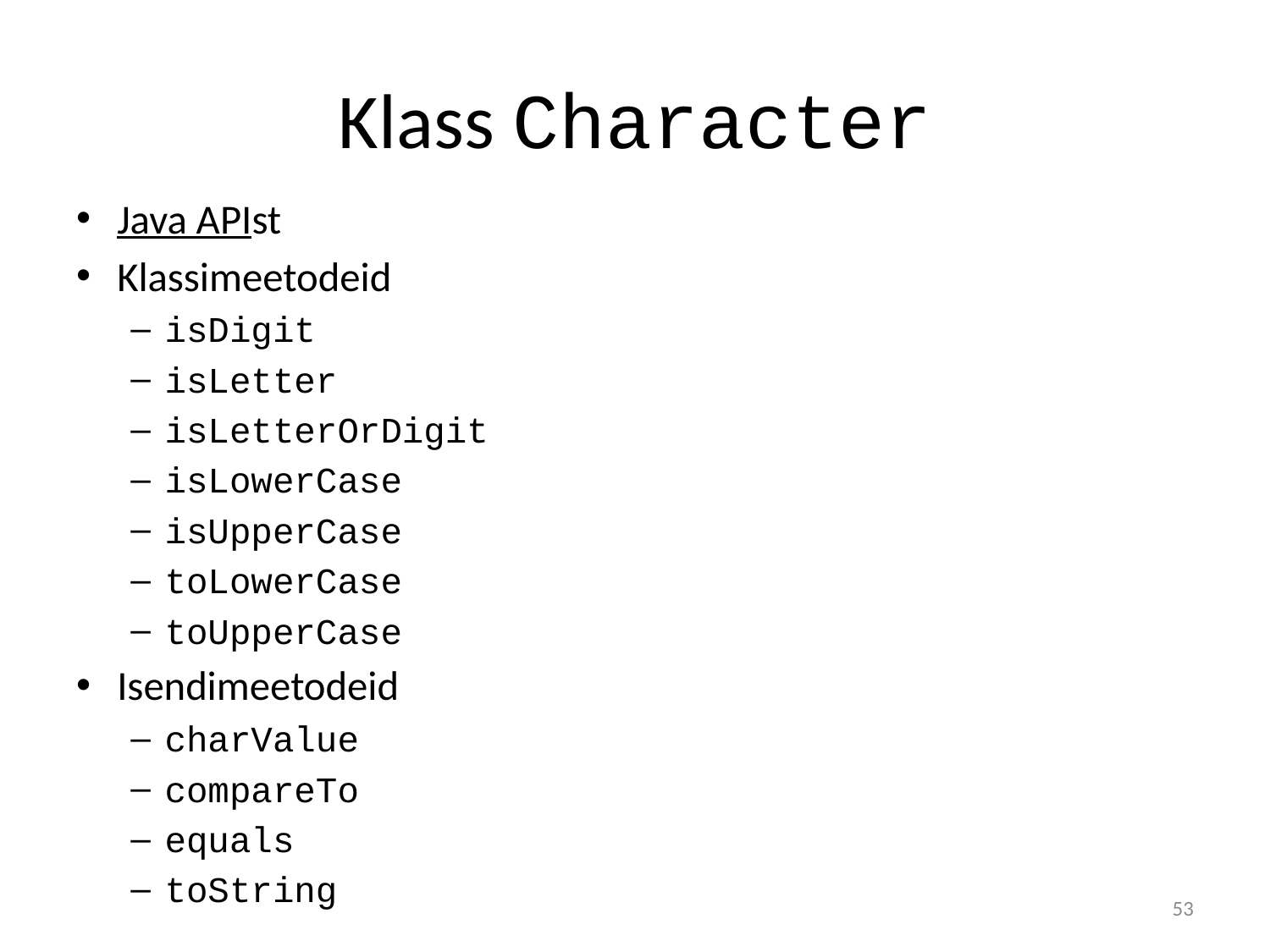

# Klass Character
Java APIst
Klassimeetodeid
isDigit
isLetter
isLetterOrDigit
isLowerCase
isUpperCase
toLowerCase
toUpperCase
Isendimeetodeid
charValue
compareTo
equals
toString

53